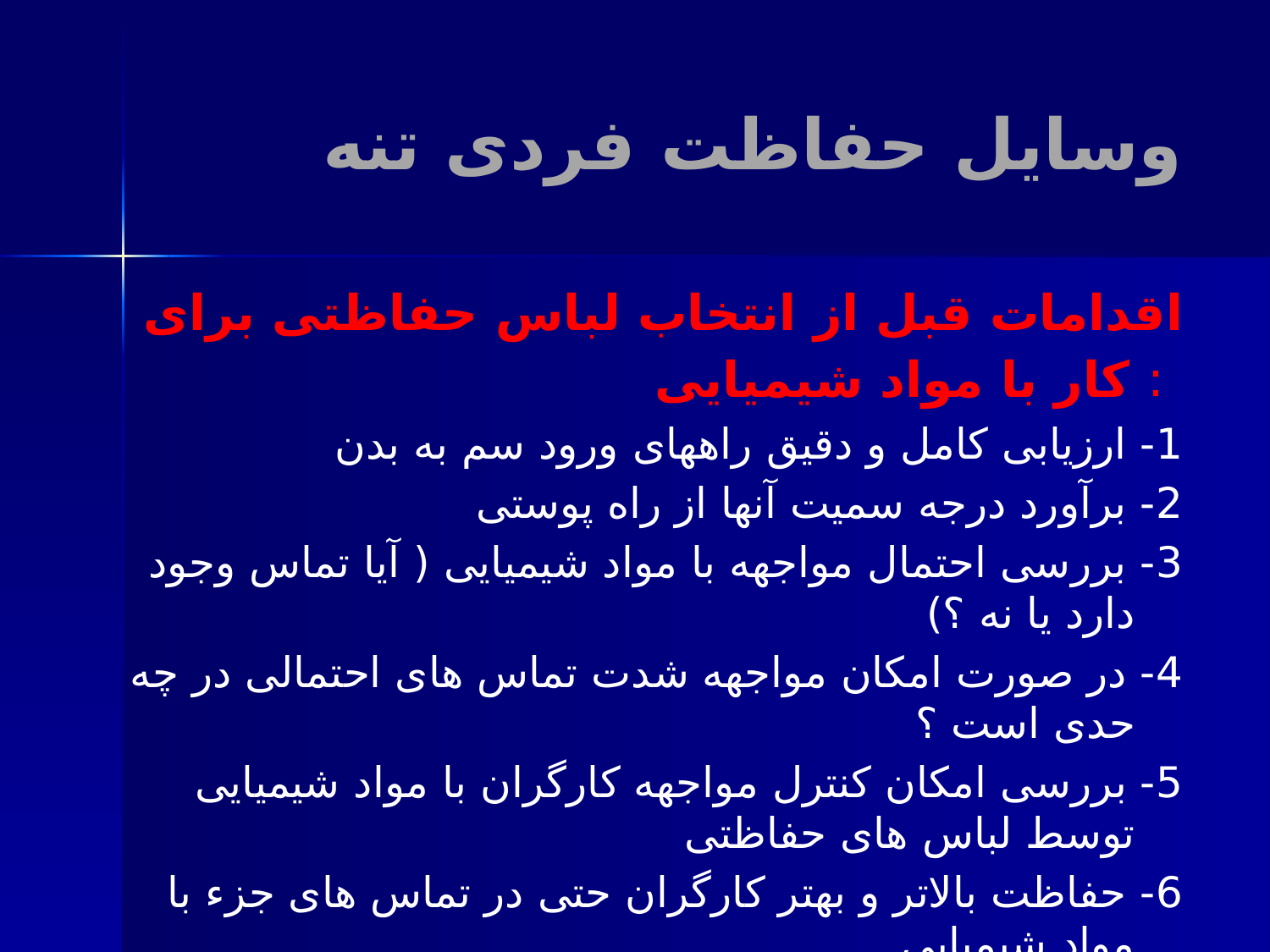

# وسایل حفاظت فردی تنه
اقدامات قبل از انتخاب لباس حفاظتی برای کار با مواد شیمیایی :
1- ارزیابی کامل و دقیق راههای ورود سم به بدن
2- برآورد درجه سمیت آنها از راه پوستی
3- بررسی احتمال مواجهه با مواد شیمیایی ( آیا تماس وجود دارد یا نه ؟‌‌‌)
4- در صورت امکان مواجهه شدت تماس های احتمالی در چه حدی است ؟
5- بررسی امکان کنترل مواجهه کارگران با مواد شیمیایی توسط لباس های حفاظتی
6- حفاظت بالاتر و بهتر کارگران حتی در تماس های جزء با مواد شیمیایی